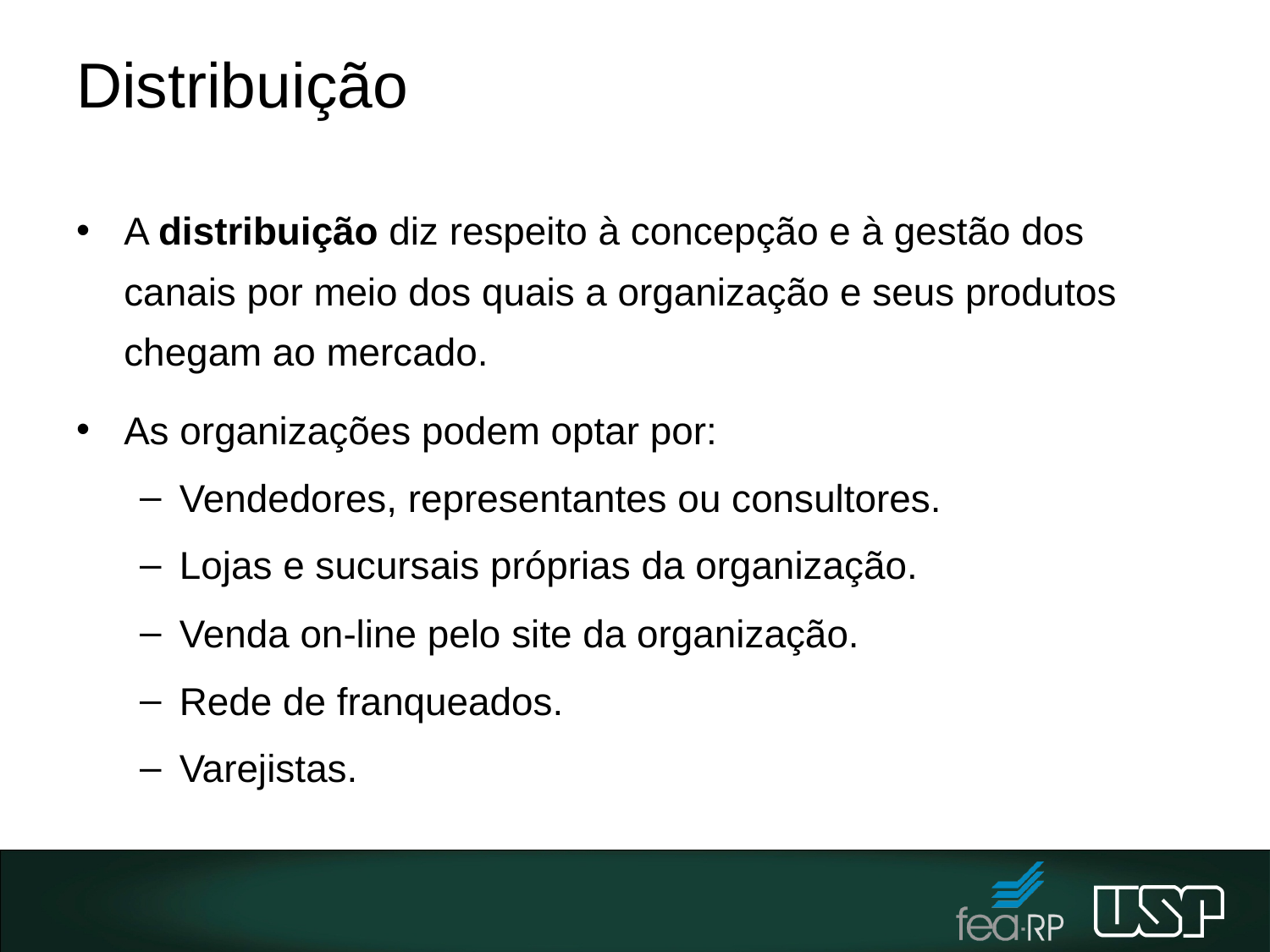

# Distribuição
A distribuição diz respeito à concepção e à gestão dos canais por meio dos quais a organização e seus produtos chegam ao mercado.
As organizações podem optar por:
Vendedores, representantes ou consultores.
Lojas e sucursais próprias da organização.
Venda on-line pelo site da organização.
Rede de franqueados.
Varejistas.